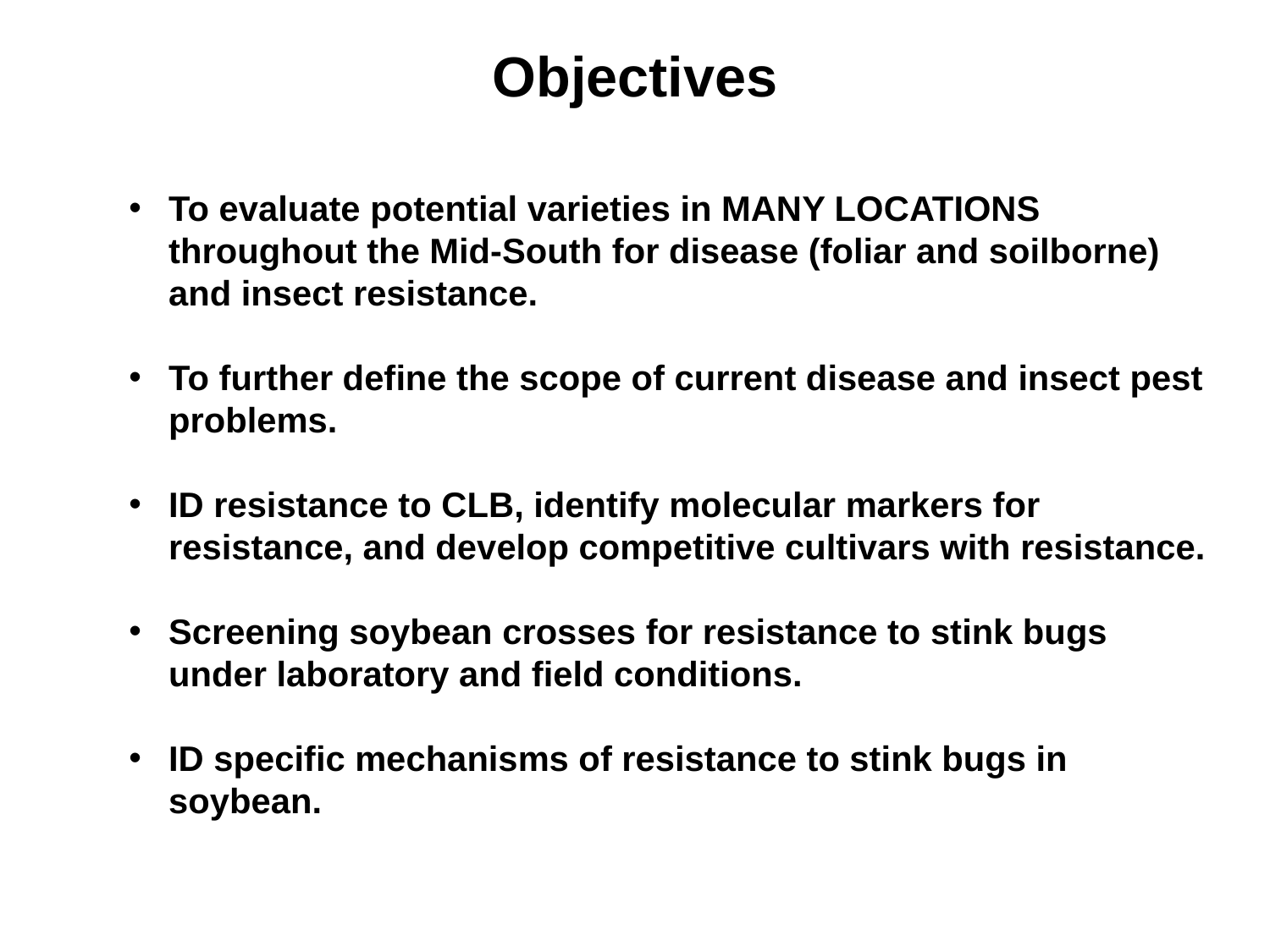

Objectives
To evaluate potential varieties in MANY LOCATIONS throughout the Mid-South for disease (foliar and soilborne) and insect resistance.

To further define the scope of current disease and insect pest problems.

ID resistance to CLB, identify molecular markers for resistance, and develop competitive cultivars with resistance.

Screening soybean crosses for resistance to stink bugs under laboratory and field conditions.

ID specific mechanisms of resistance to stink bugs in soybean.